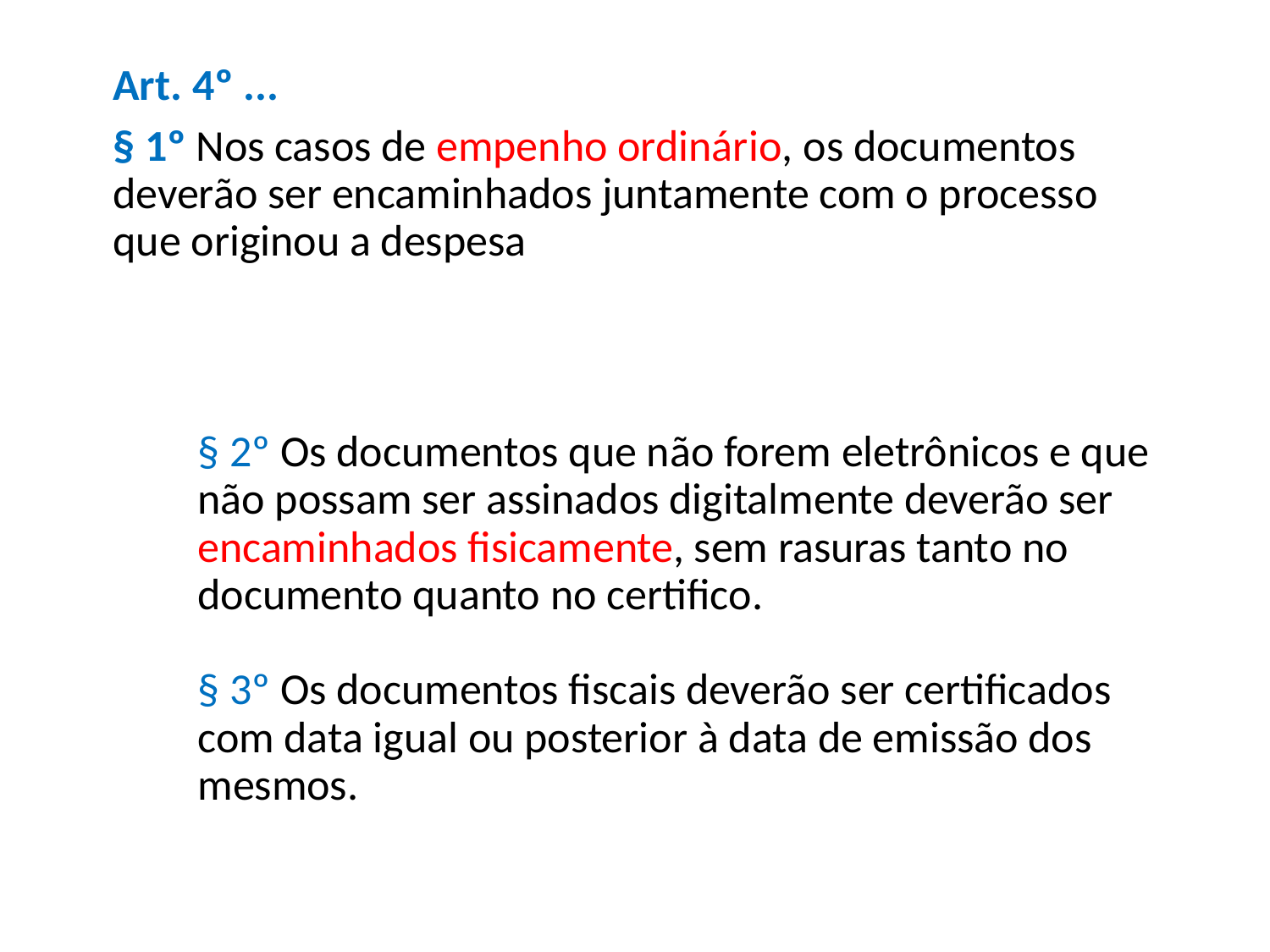

Art. 4º ...
§ 1º Nos casos de empenho ordinário, os documentos deverão ser encaminhados juntamente com o processo que originou a despesa
# § 2º Os documentos que não forem eletrônicos e que não possam ser assinados digitalmente deverão ser encaminhados fisicamente, sem rasuras tanto no documento quanto no certifico. § 3º Os documentos fiscais deverão ser certificados com data igual ou posterior à data de emissão dos mesmos.